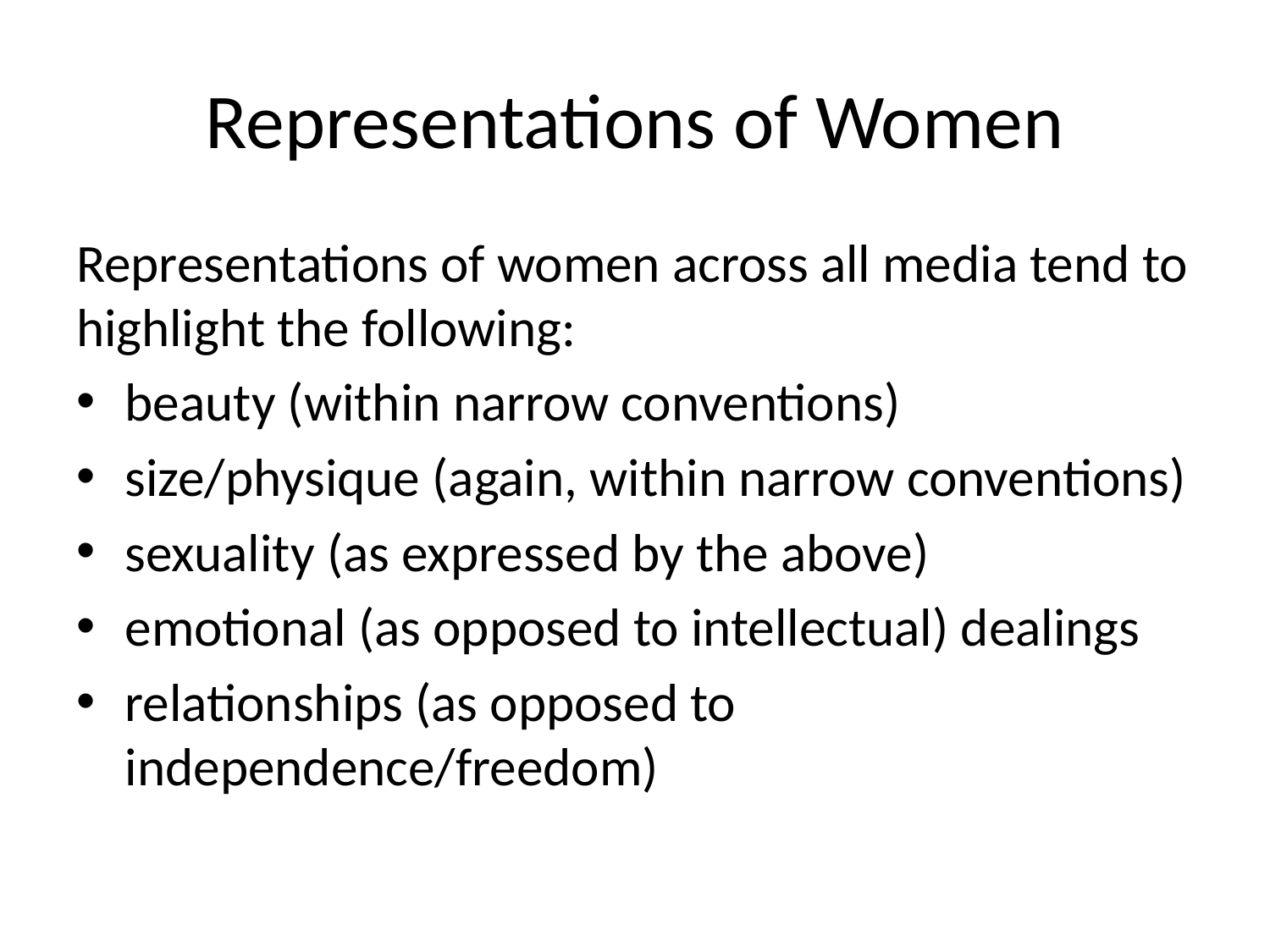

# Representations of Women
Representations of women across all media tend to highlight the following:
beauty (within narrow conventions)
size/physique (again, within narrow conventions)
sexuality (as expressed by the above)
emotional (as opposed to intellectual) dealings
relationships (as opposed to independence/freedom)